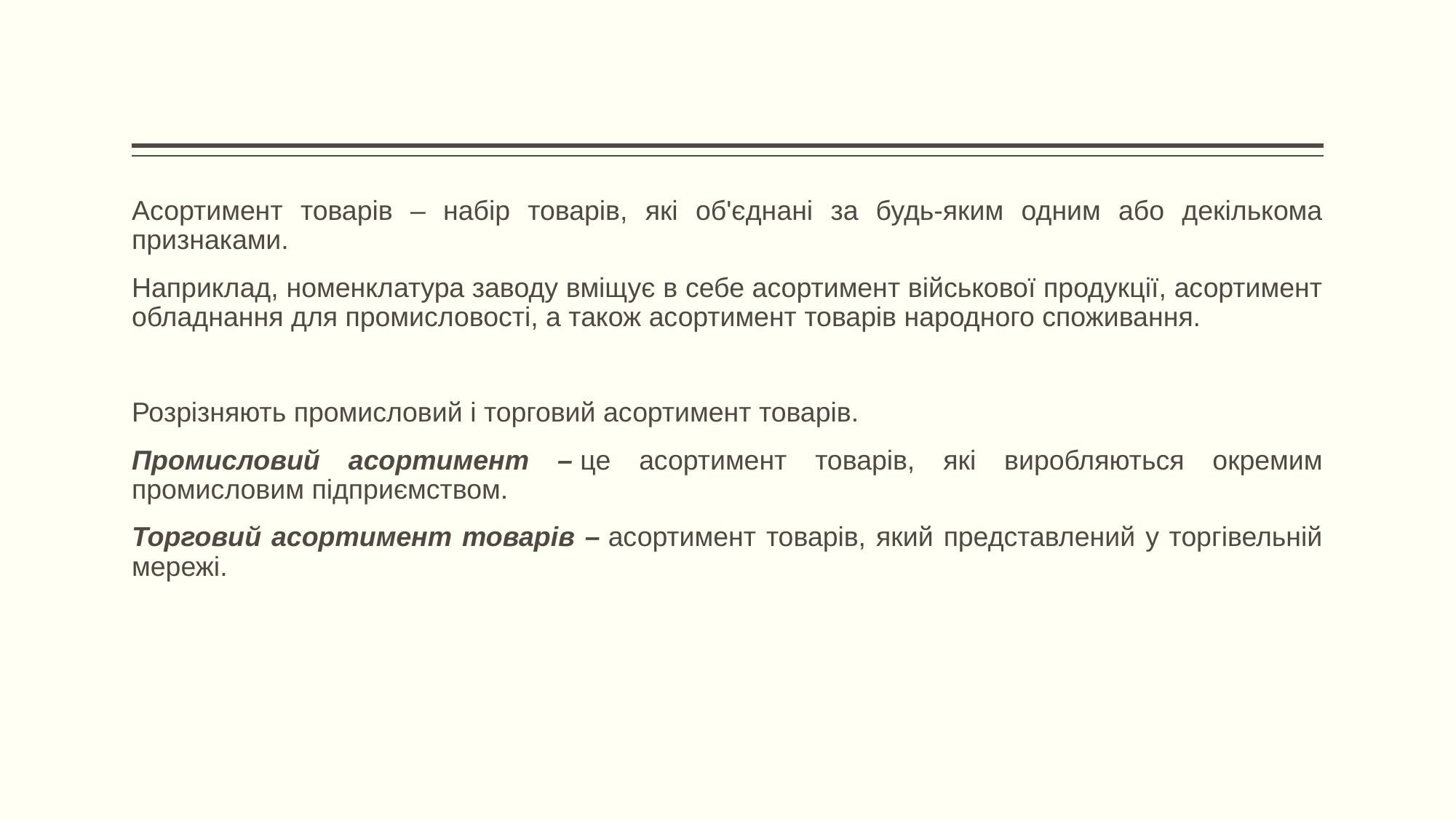

#
Асортимент товарів – набір товарів, які об'єднані за будь-яким одним або декількома признаками.
Наприклад, номенклатура заводу вміщує в себе асортимент військової продукції, асортимент обладнання для промисловості, а також асортимент товарів народного споживання.

Розрізняють промисловий і торговий асортимент товарів.
Промисловий асортимент – це асортимент товарів, які виробляються окремим промисловим підприємством.
Торговий асортимент товарів – асортимент товарів, який представлений у торгівельній мережі.